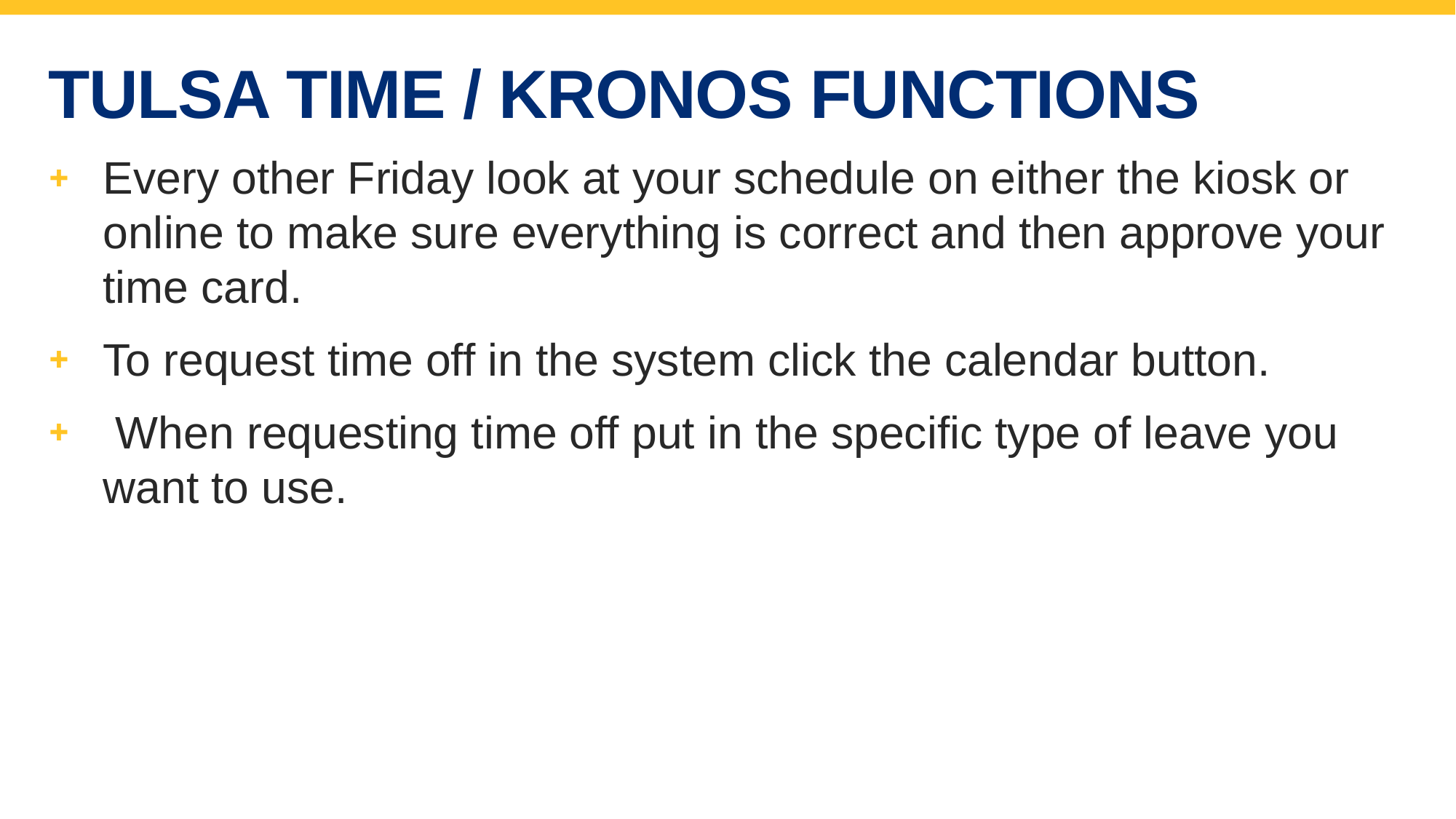

# Tulsa time / Kronos Functions
Every other Friday look at your schedule on either the kiosk or online to make sure everything is correct and then approve your time card.
To request time off in the system click the calendar button.
 When requesting time off put in the specific type of leave you want to use.